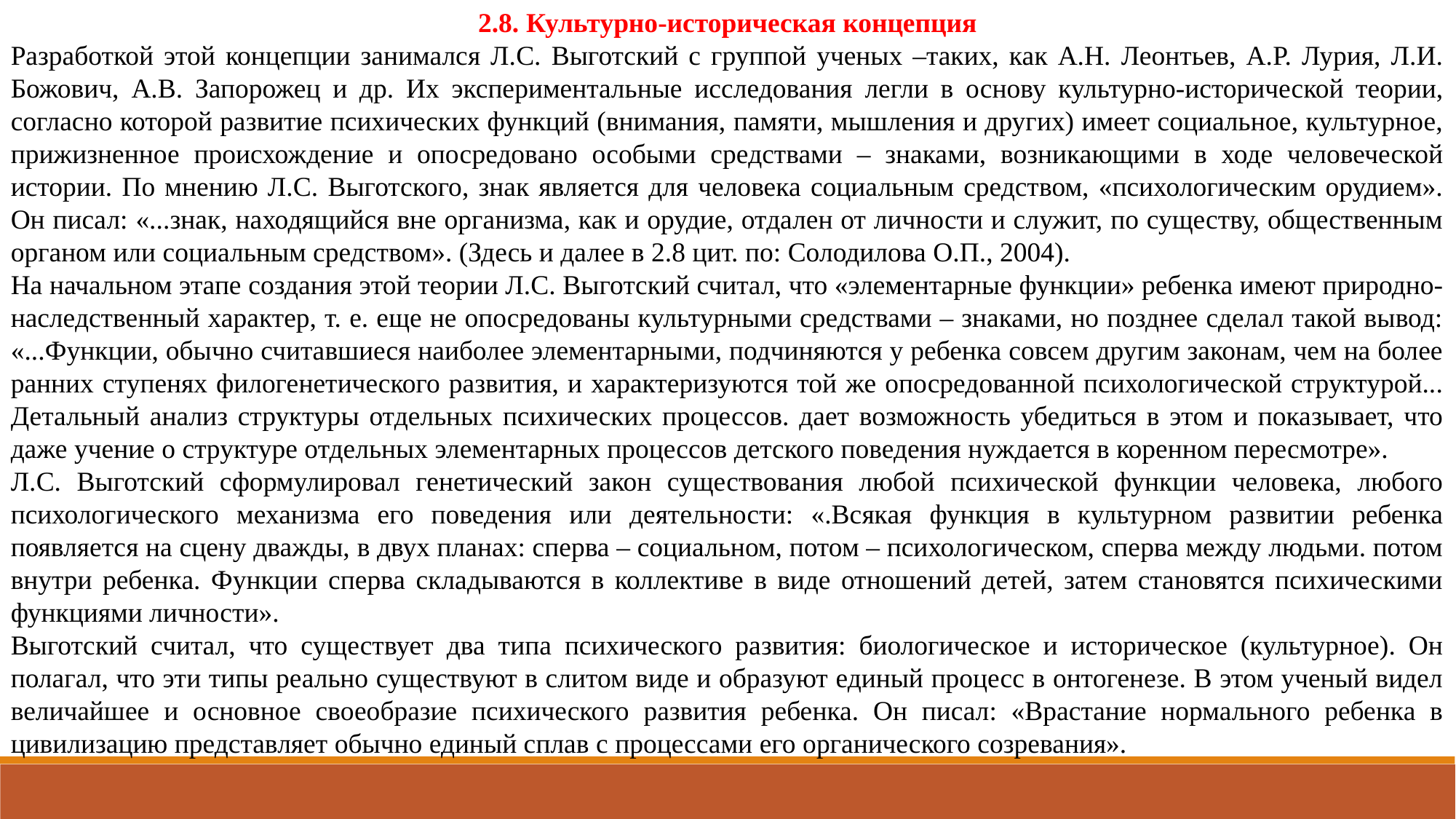

2.8. Культурно-историческая концепция
Разработкой этой концепции занимался Л.С. Выготский с группой ученых –таких, как А.Н. Леонтьев, А.Р. Лурия, Л.И. Божович, А.В. Запорожец и др. Их экспериментальные исследования легли в основу культурно-исторической теории, согласно которой развитие психических функций (внимания, памяти, мышления и других) имеет социальное, культурное, прижизненное происхождение и опосредовано особыми средствами – знаками, возникающими в ходе человеческой истории. По мнению Л.С. Выготского, знак является для человека социальным средством, «психологическим орудием». Он писал: «...знак, находящийся вне организма, как и орудие, отдален от личности и служит, по существу, общественным органом или социальным средством». (Здесь и далее в 2.8 цит. по: Солодилова О.П., 2004).
На начальном этапе создания этой теории Л.С. Выготский считал, что «элементарные функции» ребенка имеют природно-наследственный характер, т. е. еще не опосредованы культурными средствами – знаками, но позднее сделал такой вывод: «...Функции, обычно считавшиеся наиболее элементарными, подчиняются у ребенка совсем другим законам, чем на более ранних ступенях филогенетического развития, и характеризуются той же опосредованной психологической структурой... Детальный анализ структуры отдельных психических процессов. дает возможность убедиться в этом и показывает, что даже учение о структуре отдельных элементарных процессов детского поведения нуждается в коренном пересмотре».
Л.С. Выготский сформулировал генетический закон существования любой психической функции человека, любого психологического механизма его поведения или деятельности: «.Всякая функция в культурном развитии ребенка появляется на сцену дважды, в двух планах: сперва – социальном, потом – психологическом, сперва между людьми. потом внутри ребенка. Функции сперва складываются в коллективе в виде отношений детей, затем становятся психическими функциями личности».
Выготский считал, что существует два типа психического развития: биологическое и историческое (культурное). Он полагал, что эти типы реально существуют в слитом виде и образуют единый процесс в онтогенезе. В этом ученый видел величайшее и основное своеобразие психического развития ребенка. Он писал: «Врастание нормального ребенка в цивилизацию представляет обычно единый сплав с процессами его органического созревания».